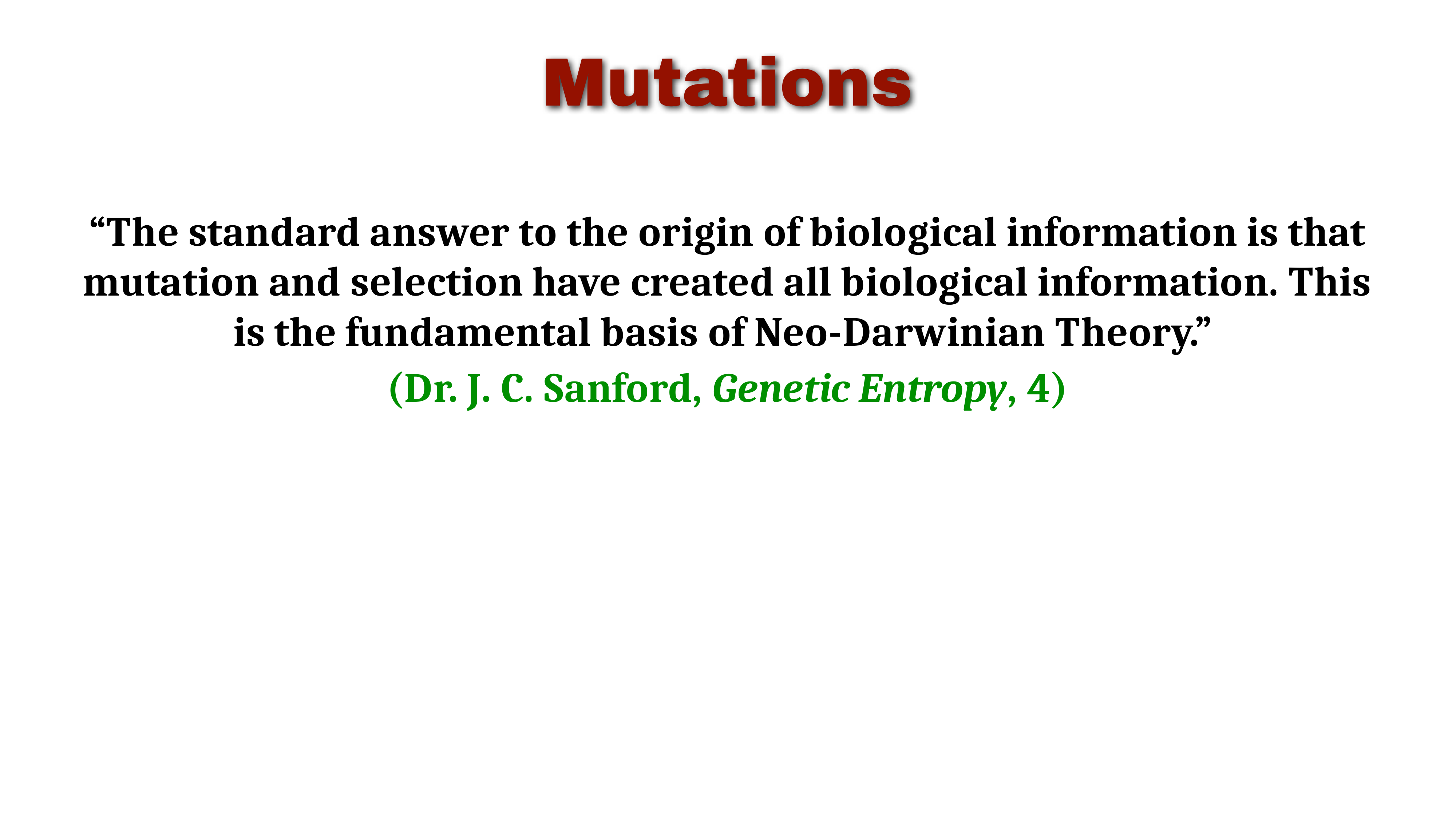

Mutations
“The standard answer to the origin of biological information is that mutation and selection have created all biological information. This is the fundamental basis of Neo-Darwinian Theory.”
(Dr. J. C. Sanford, Genetic Entropy, 4)